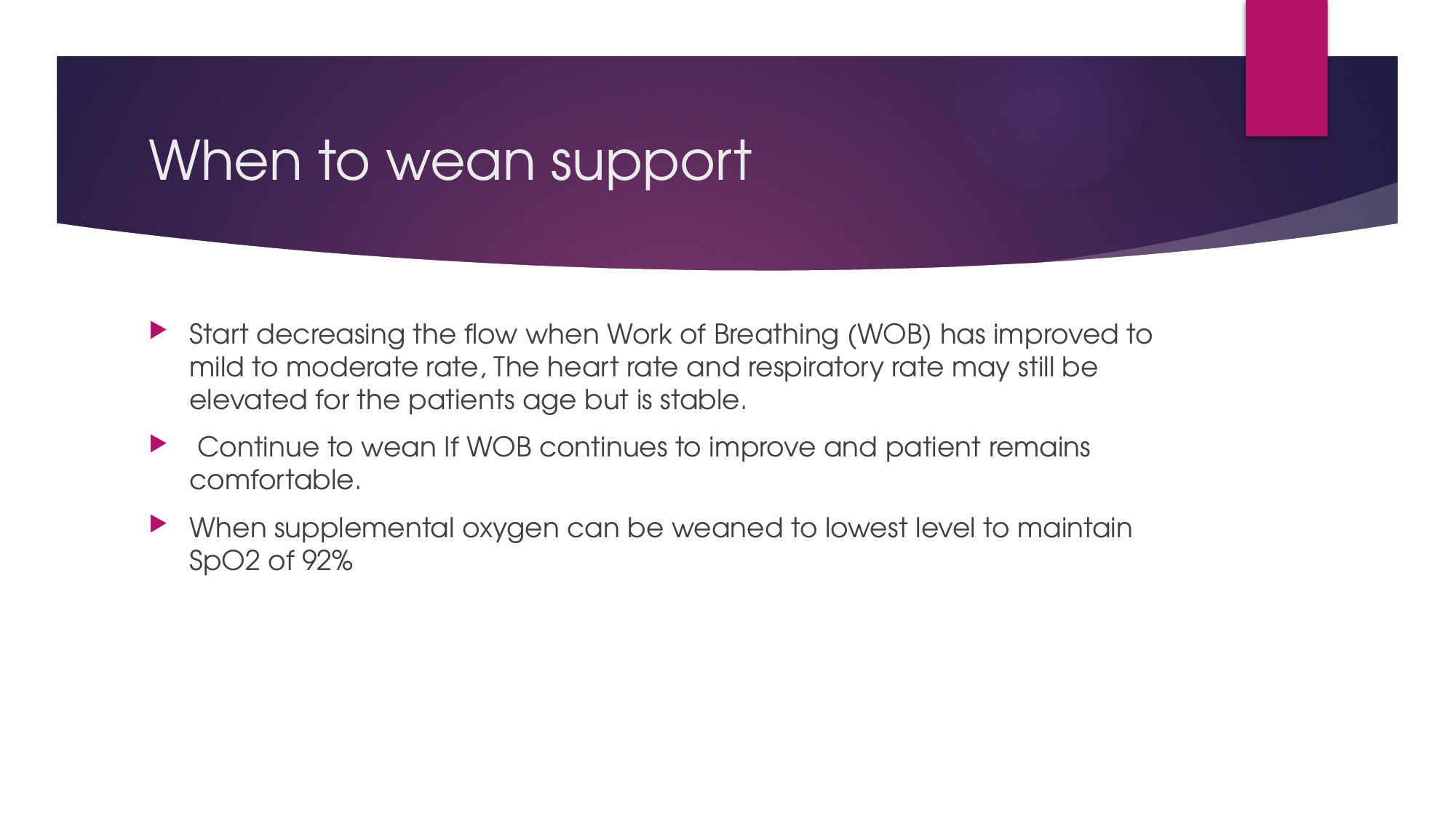

# When to wean support
Start decreasing the flow when Work of Breathing (WOB) has improved to mild to moderate rate, The heart rate and respiratory rate may still be elevated for the patients age but is stable.
 Continue to wean If WOB continues to improve and patient remains comfortable.
When supplemental oxygen can be weaned to lowest level to maintain SpO2 of 92%